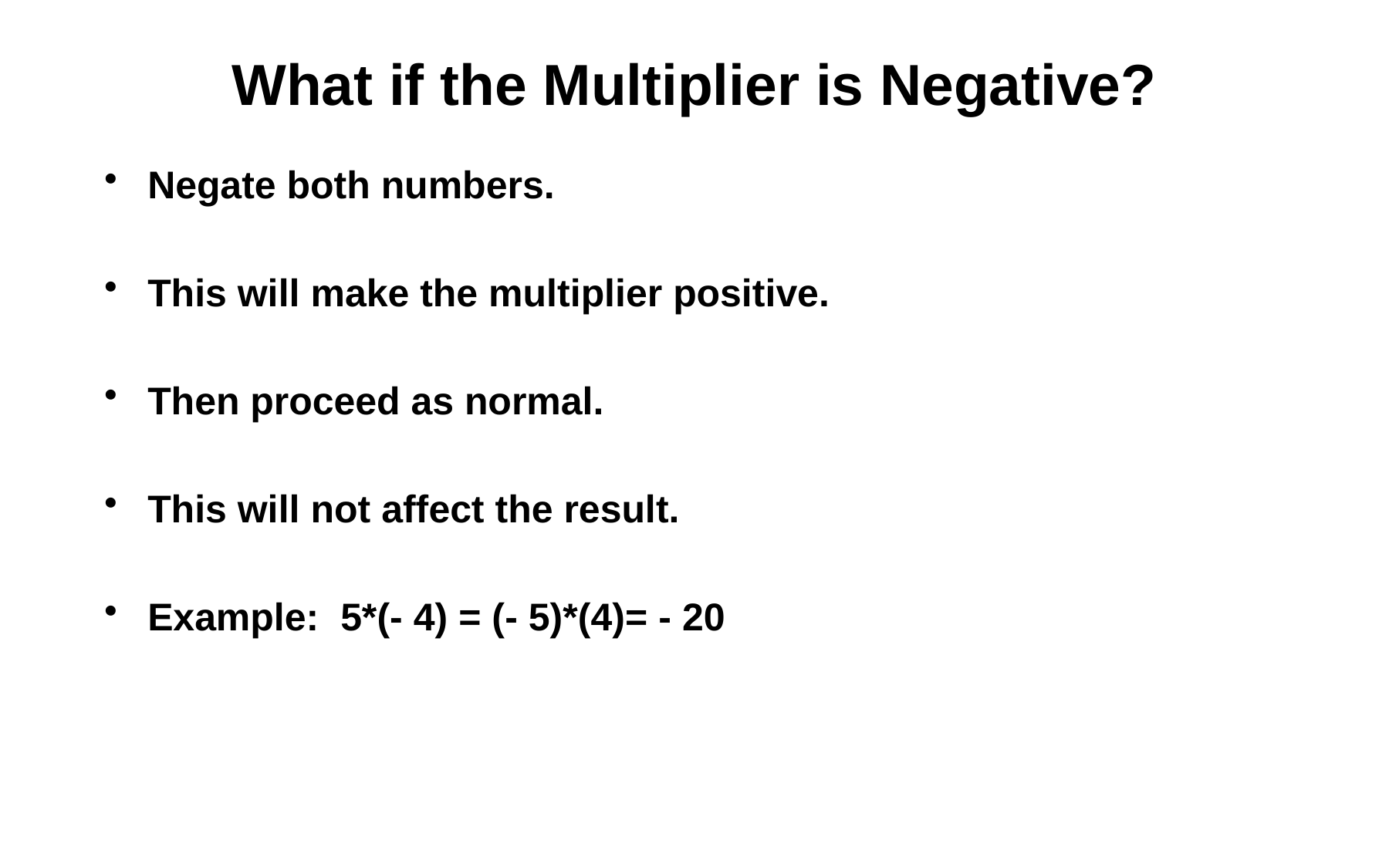

# What if the Multiplier is Negative?
Negate both numbers.

This will make the multiplier positive.

Then proceed as normal.

This will not affect the result.

Example:  5*(- 4) = (- 5)*(4)= - 20